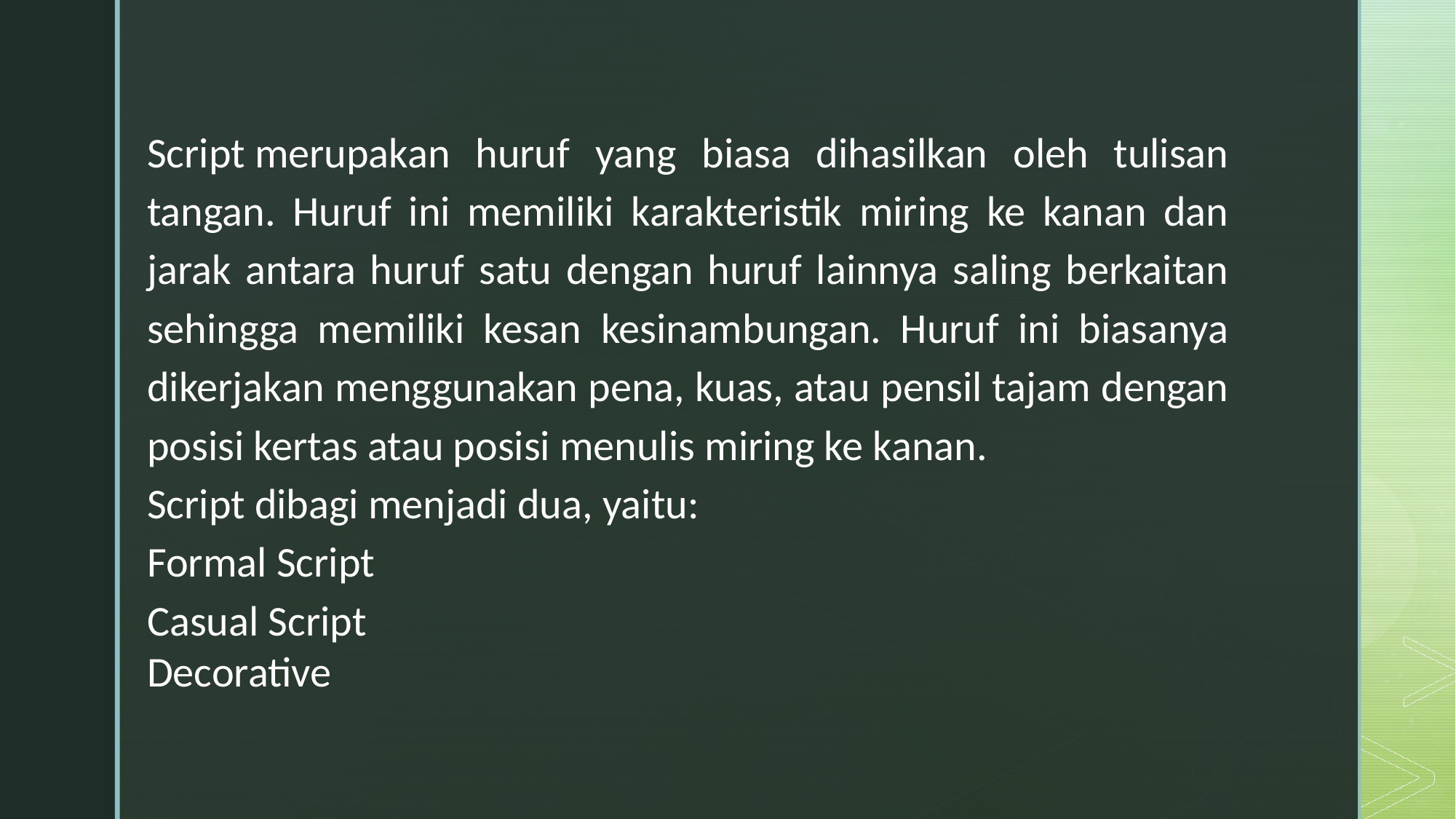

Script merupakan huruf yang biasa dihasilkan oleh tulisan tangan. Huruf ini memiliki karakteristik miring ke kanan dan jarak antara huruf satu dengan huruf lainnya saling berkaitan sehingga memiliki kesan kesinambungan. Huruf ini biasanya dikerjakan menggunakan pena, kuas, atau pensil tajam dengan posisi kertas atau posisi menulis miring ke kanan.
Script dibagi menjadi dua, yaitu:
Formal Script
Casual Script
Decorative